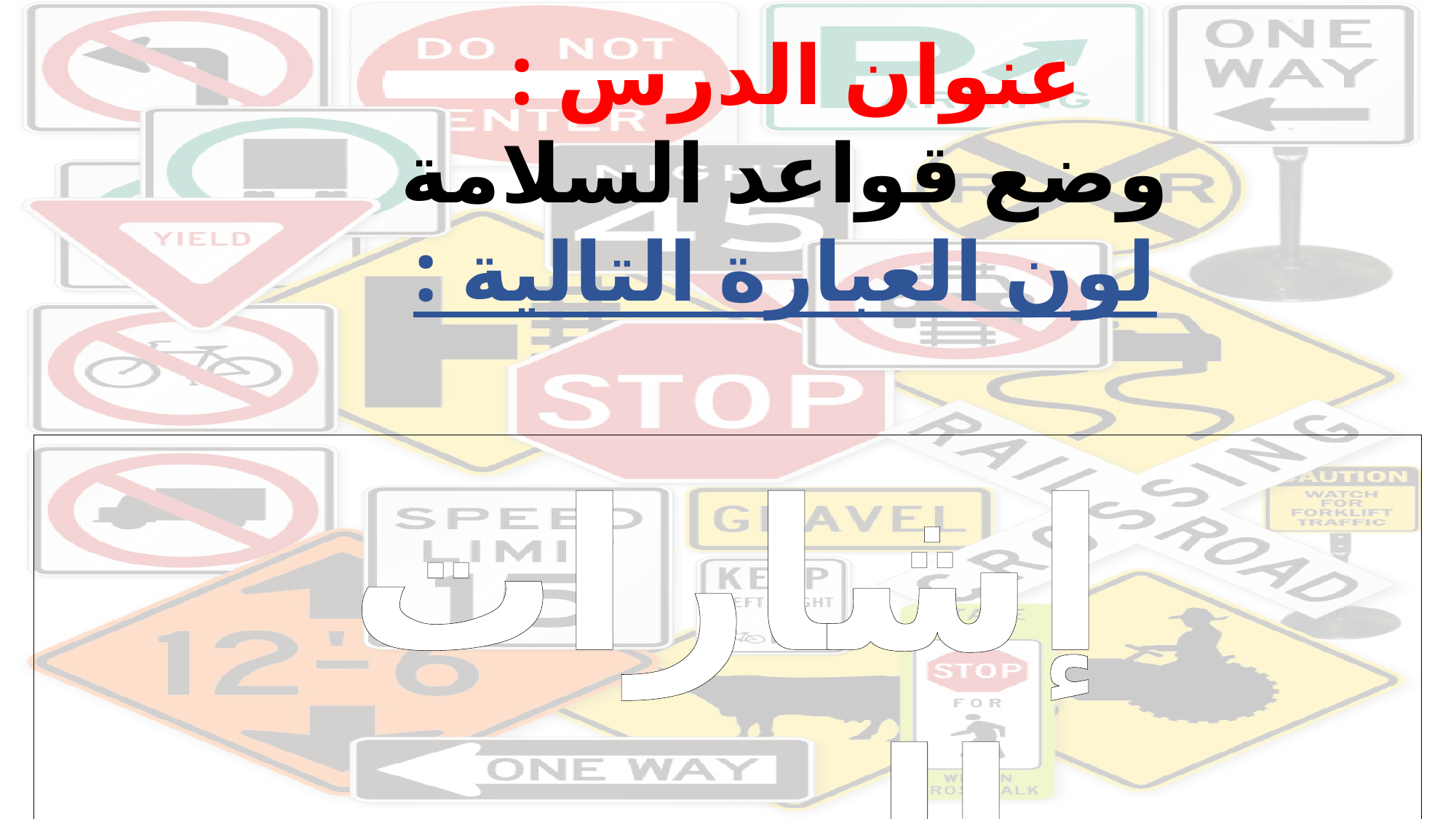

عنوان الدرس :
وضع قواعد السلامة
لون العبارة التالية :
إشارات السير